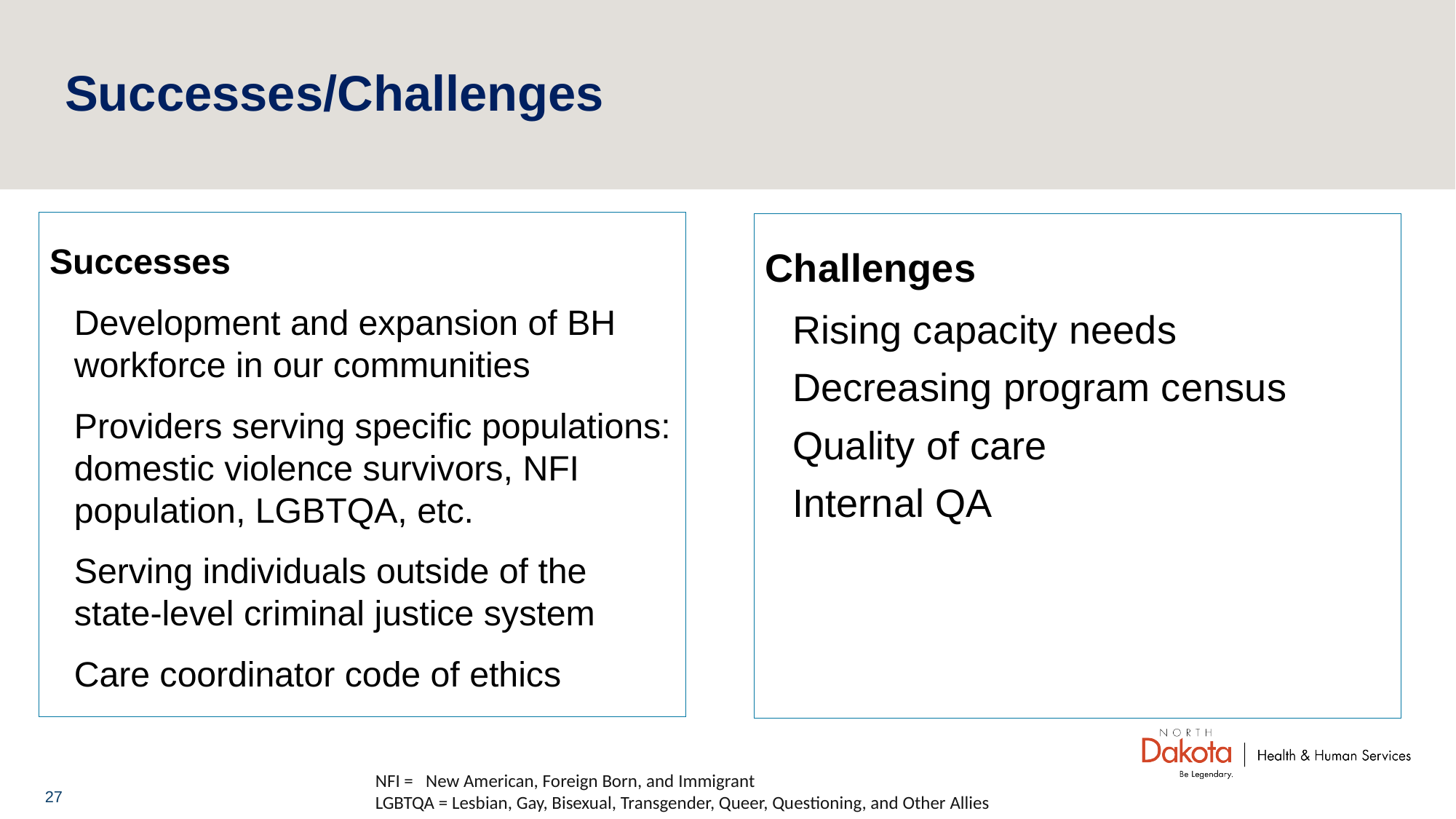

# Successes/Challenges
Successes
Development and expansion of BH workforce in our communities
Providers serving specific populations: domestic violence survivors, NFI population, LGBTQA, etc.
Serving individuals outside of the state-level criminal justice system
Care coordinator code of ethics
Challenges
Rising capacity needs
Decreasing program census
Quality of care
Internal QA

NFI =   New American, Foreign Born, and Immigrant
LGBTQA = Lesbian, Gay, Bisexual, Transgender, Queer, Questioning, and Other Allies
27